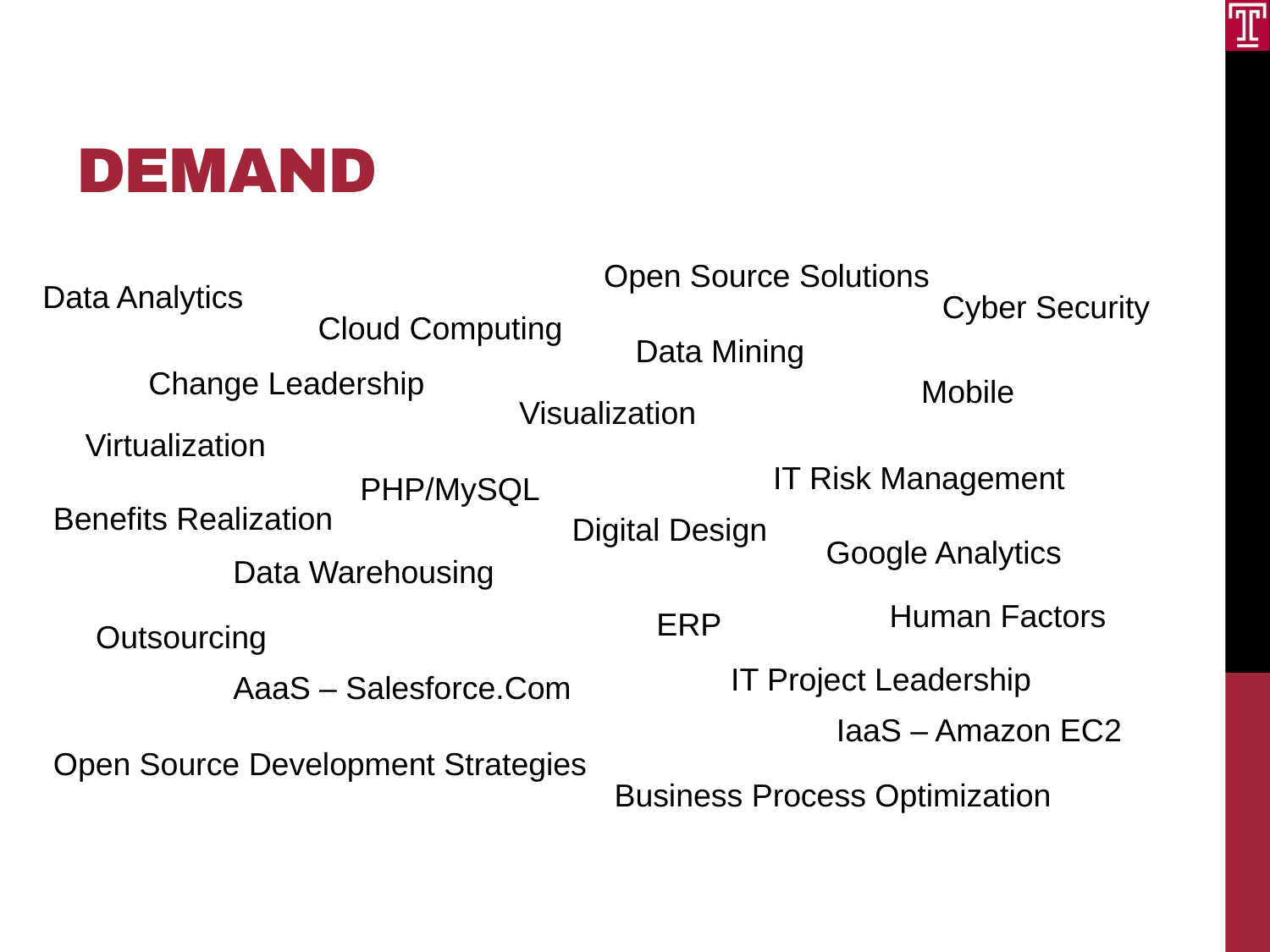

# Demand
Open Source Solutions
Data Analytics
Cyber Security
Cloud Computing
Data Mining
Change Leadership
Mobile
Visualization
Virtualization
IT Risk Management
PHP/MySQL
Benefits Realization
Digital Design
Google Analytics
Data Warehousing
Human Factors
ERP
Outsourcing
IT Project Leadership
AaaS – Salesforce.Com
IaaS – Amazon EC2
Open Source Development Strategies
Business Process Optimization